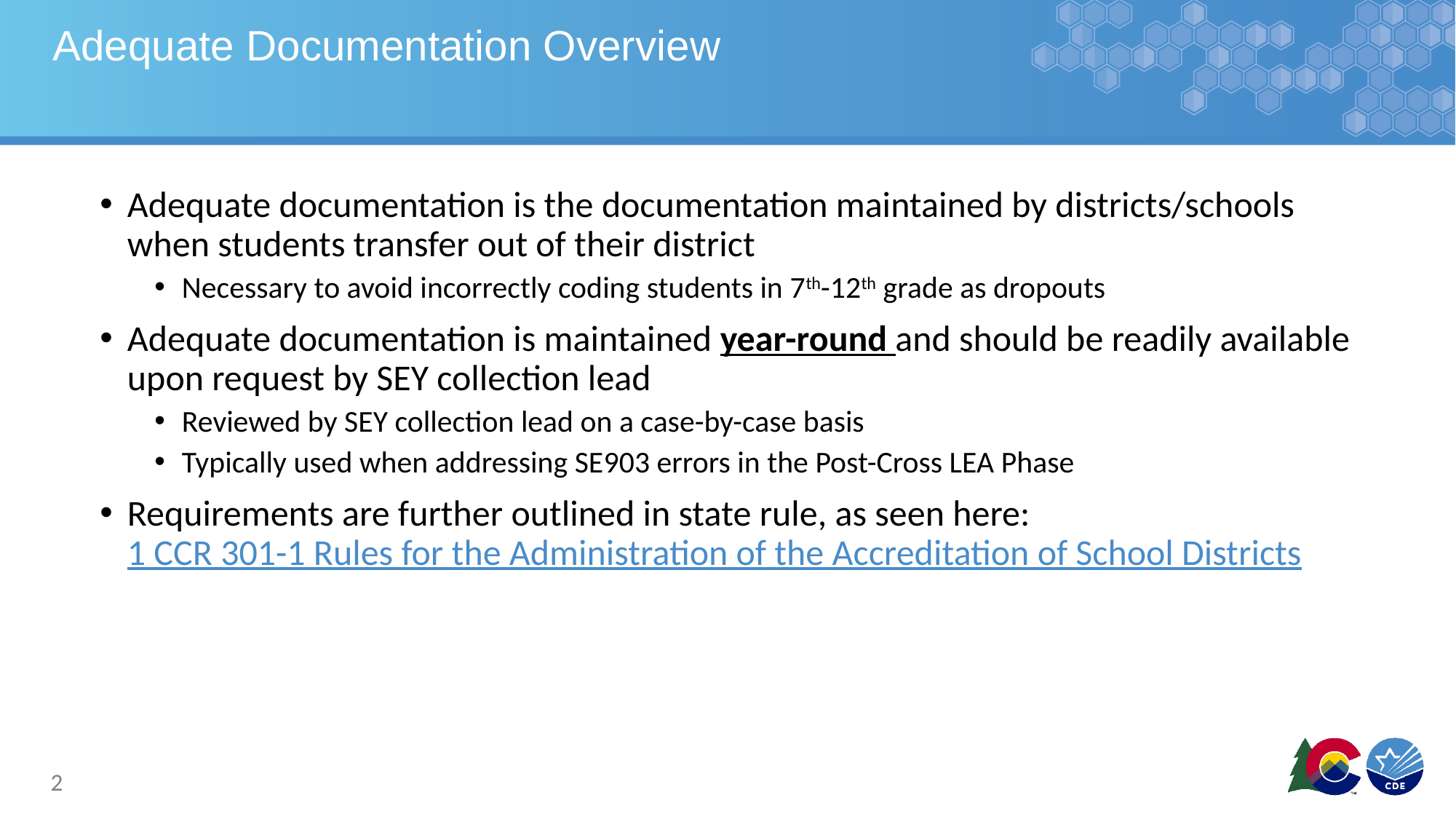

# Adequate Documentation Overview
Adequate documentation is the documentation maintained by districts/schools when students transfer out of their district
Necessary to avoid incorrectly coding students in 7th-12th grade as dropouts
Adequate documentation is maintained year-round and should be readily available upon request by SEY collection lead
Reviewed by SEY collection lead on a case-by-case basis
Typically used when addressing SE903 errors in the Post-Cross LEA Phase
Requirements are further outlined in state rule, as seen here:
1 CCR 301-1 Rules for the Administration of the Accreditation of School Districts
2